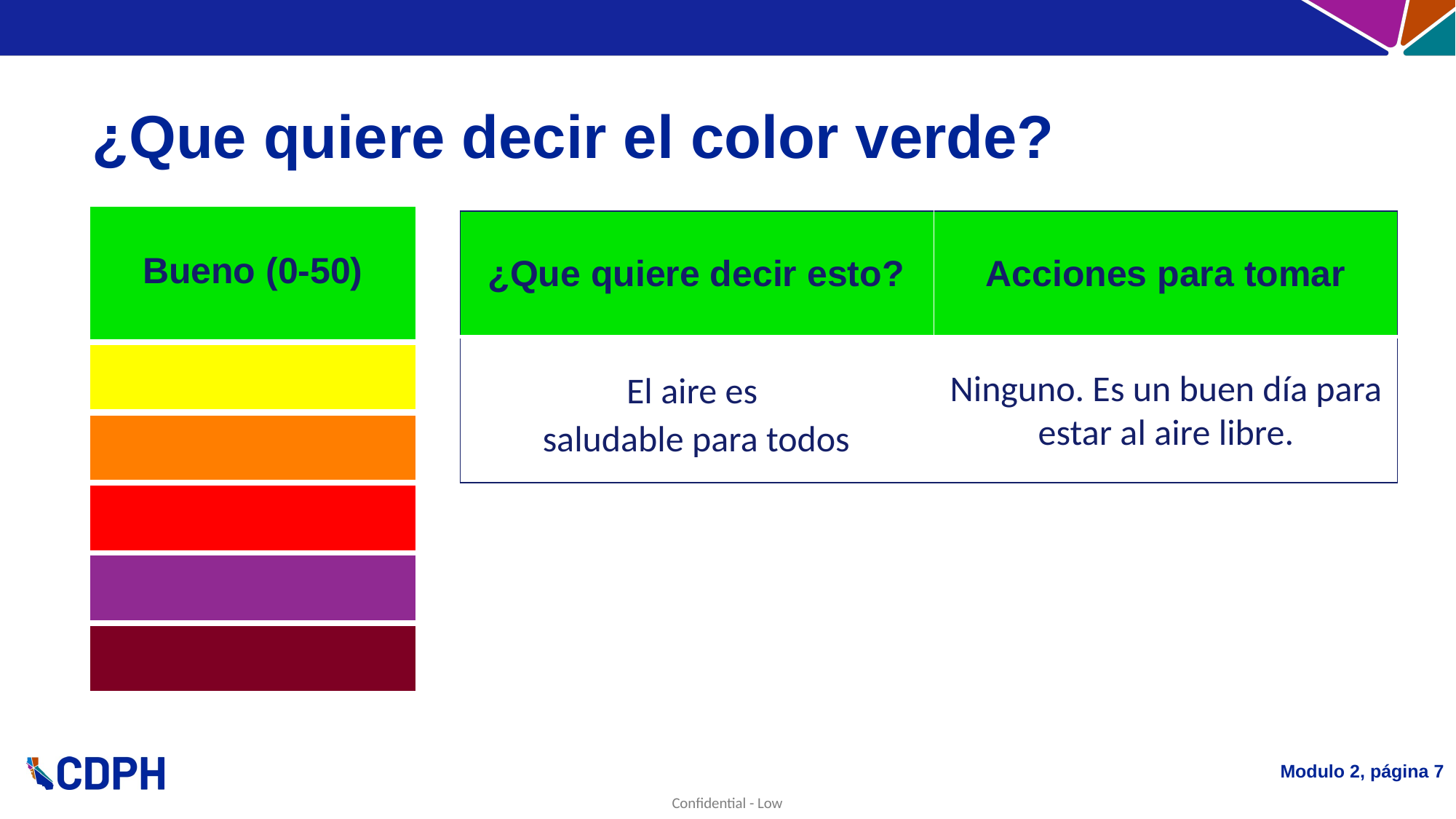

# ¿Que quiere decir el color verde?

|  |  |
| --- | --- |
|  |  |
Bueno (0-50)
¿Que quiere decir esto?
Acciones para tomar
El aire es
saludable para todos
Ninguno. Es un buen día para estar al aire libre.
Modulo 2, página 7